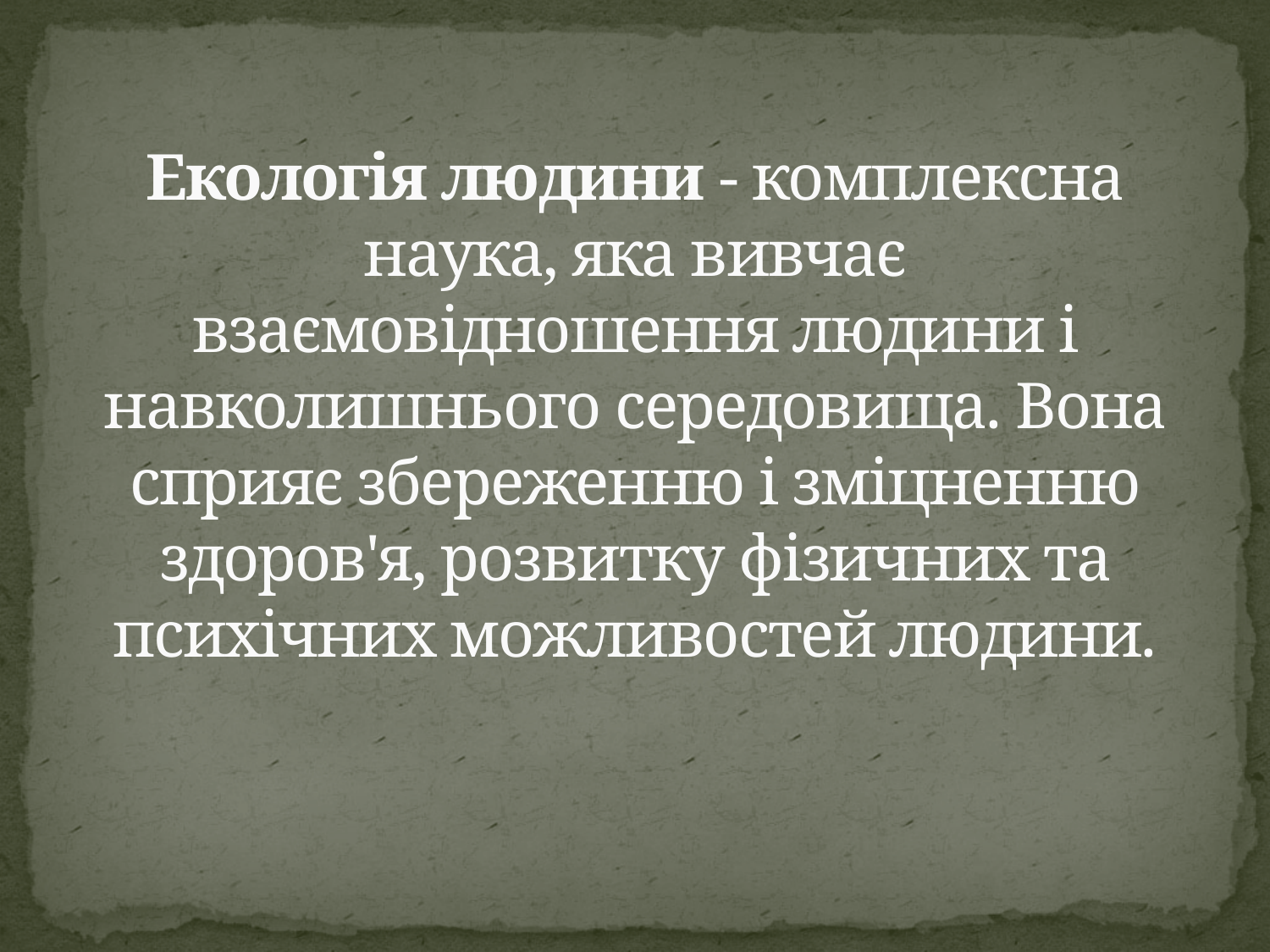

# Екологія людини - комплексна наука, яка вивчає взаємовідношення людини і навколишнього середовища. Вона сприяє збереженню і зміцненню здоров'я, розвитку фізичних та психічних можливостей людини.